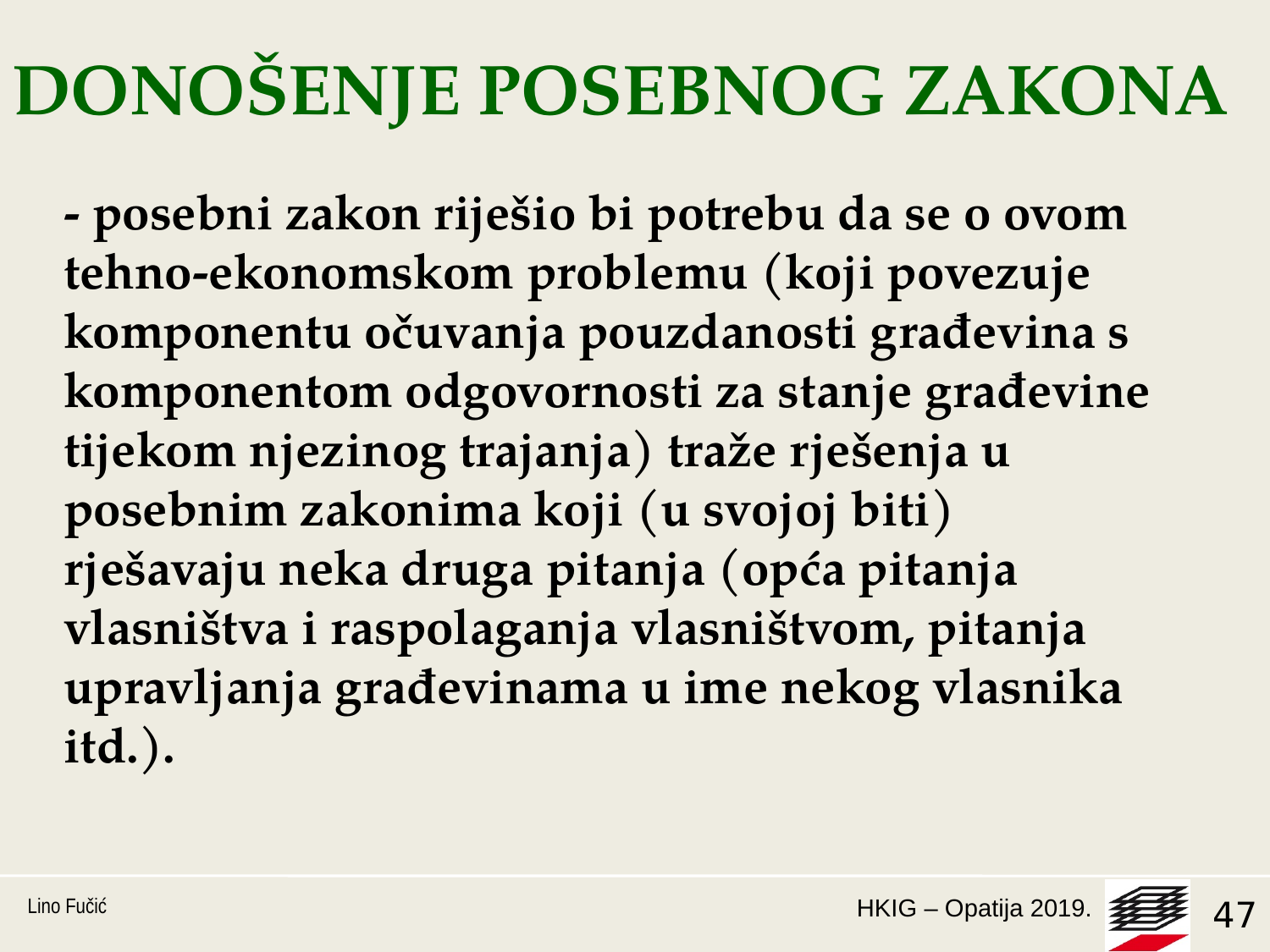

# DONOŠENJE POSEBNOG ZAKONA

- posebni zakon riješio bi potrebu da se o ovom tehno-ekonomskom problemu (koji povezuje komponentu očuvanja pouzdanosti građevina s komponentom odgovornosti za stanje građevine tijekom njezinog trajanja) traže rješenja u posebnim zakonima koji (u svojoj biti) rješavaju neka druga pitanja (opća pitanja vlasništva i raspolaganja vlasništvom, pitanja upravljanja građevinama u ime nekog vlasnika itd.).

Lino Fučić
47